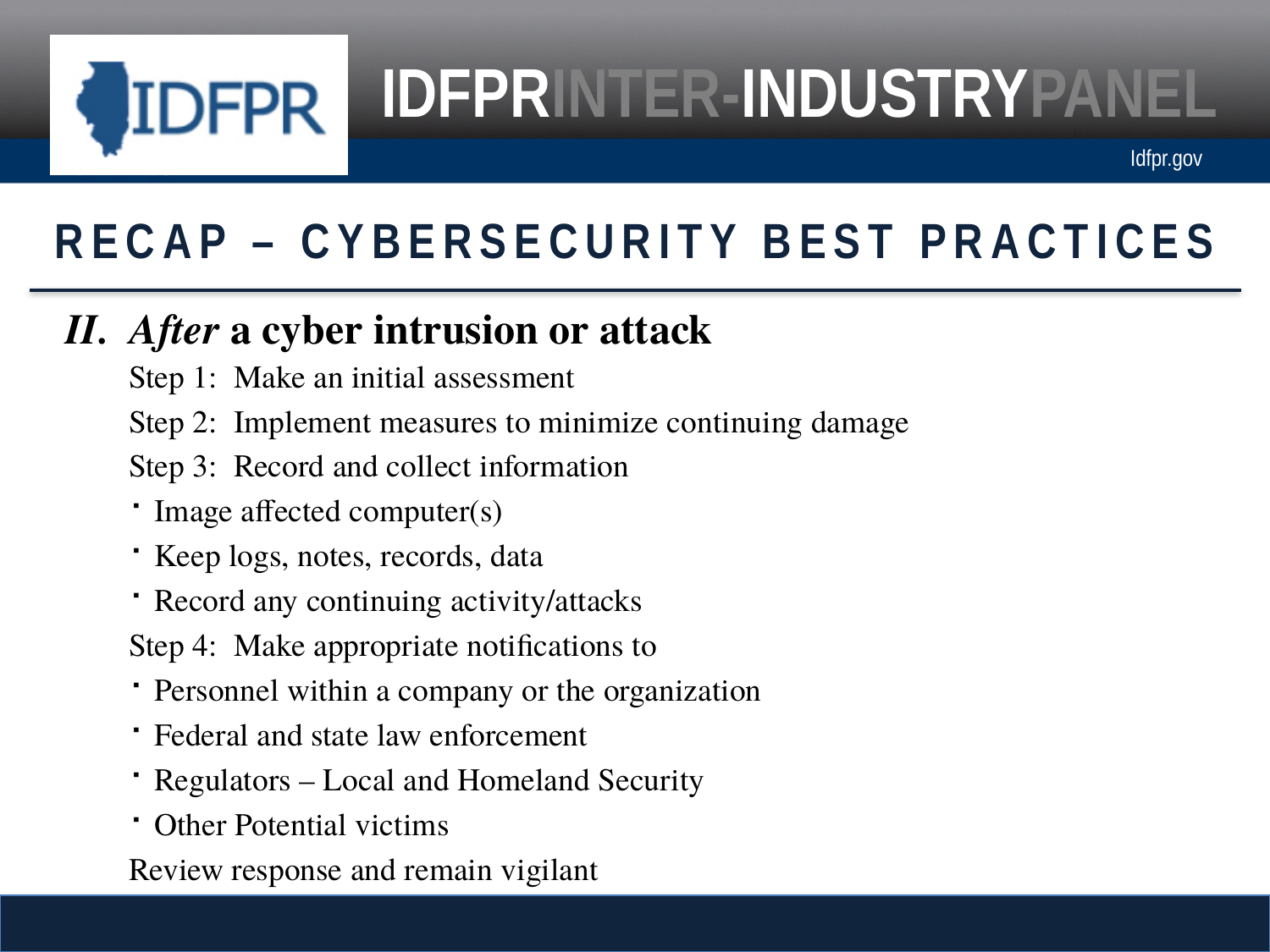

RECAP – CYBERSECURITY BEST PRACTICES
II.  After a cyber intrusion or attack
Step 1:  Make an initial assessment
Step 2:  Implement measures to minimize continuing damage
Step 3:  Record and collect information
Image affected computer(s)
Keep logs, notes, records, data
Record any continuing activity/attacks
Step 4:  Make appropriate notifications to
Personnel within a company or the organization
Federal and state law enforcement
Regulators – Local and Homeland Security
Other Potential victims
Review response and remain vigilant